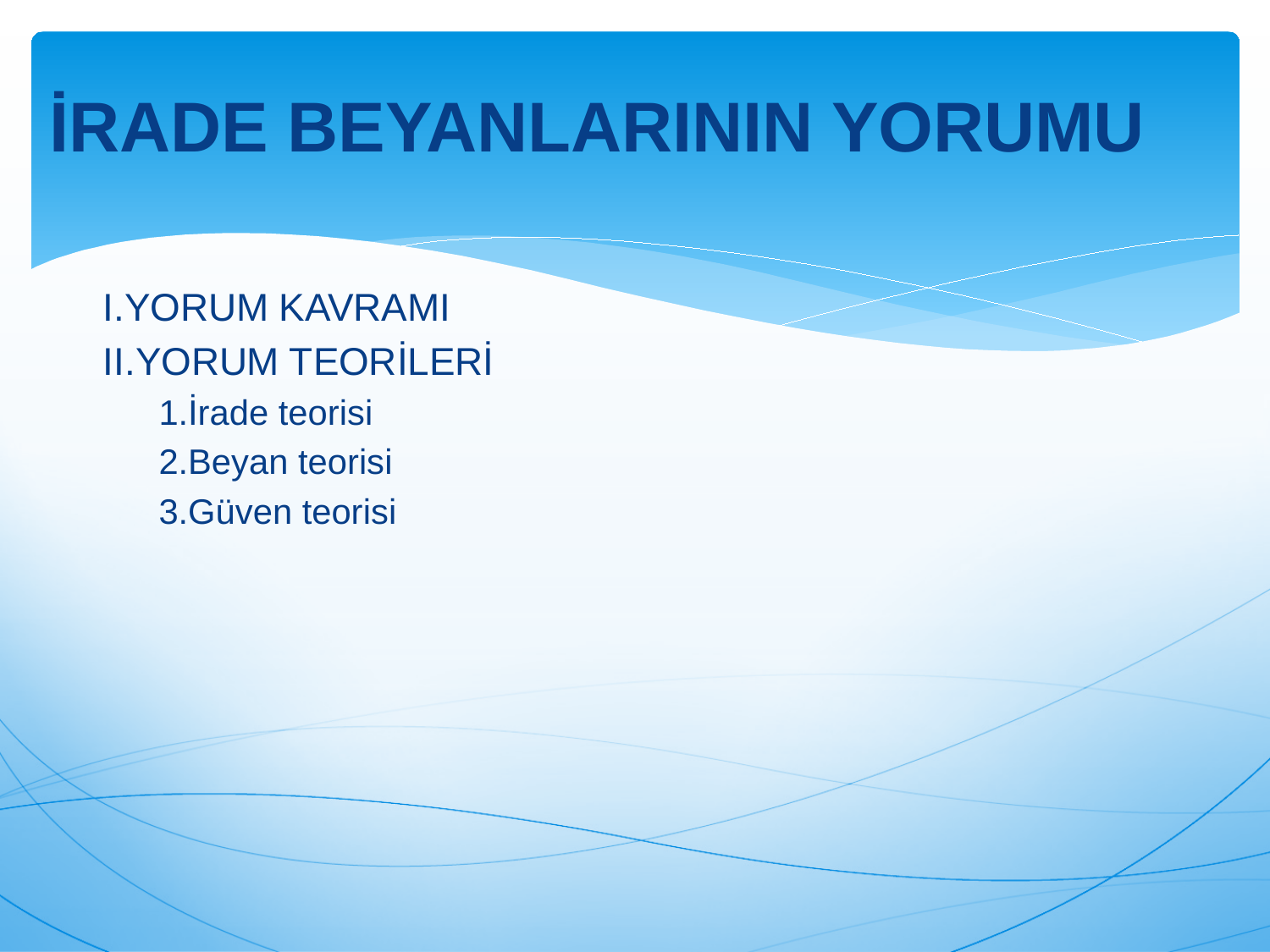

İRADE BEYANLARININ YORUMU

I.YORUM KAVRAMI
II.YORUM TEORİLERİ
1.İrade teorisi
2.Beyan teorisi
3.Güven teorisi